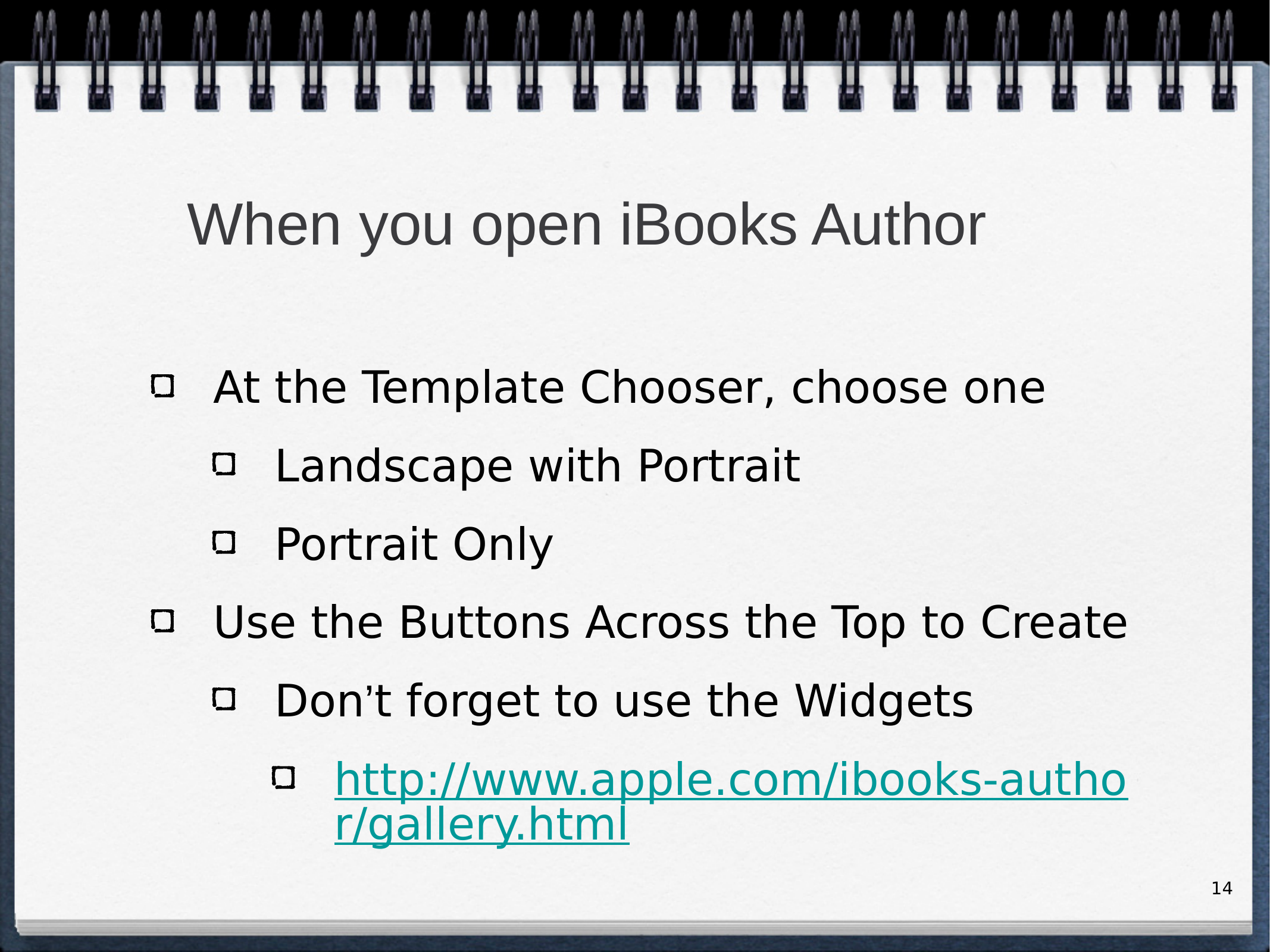

# When you open iBooks Author
At the Template Chooser, choose one
Landscape with Portrait
Portrait Only
Use the Buttons Across the Top to Create
Don’t forget to use the Widgets
http://www.apple.com/ibooks-author/gallery.html
14